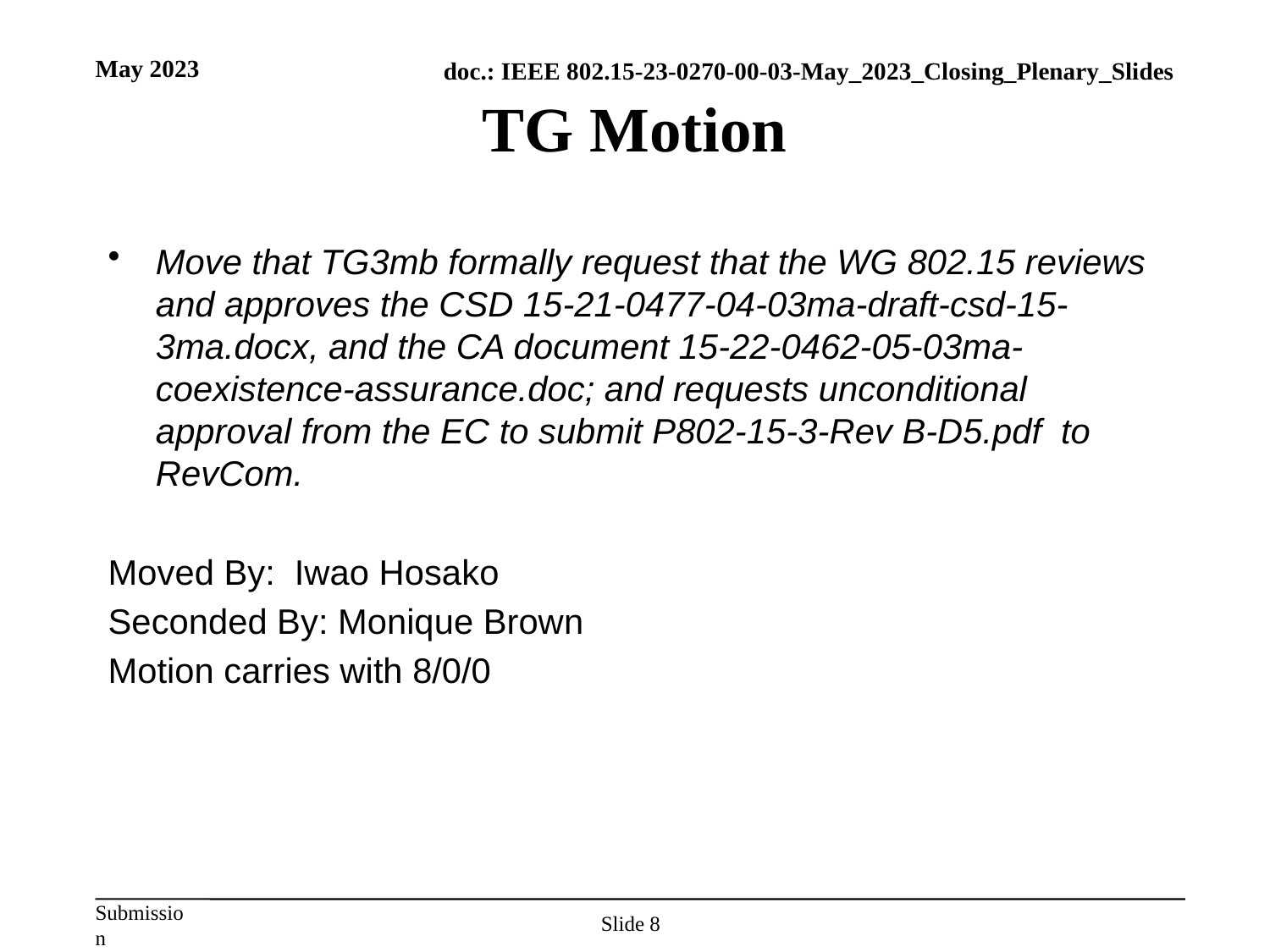

May 2023
# TG Motion
Move that TG3mb formally request that the WG 802.15 reviews and approves the CSD 15-21-0477-04-03ma-draft-csd-15-3ma.docx, and the CA document 15-22-0462-05-03ma-coexistence-assurance.doc; and requests unconditional approval from the EC to submit P802-15-3-Rev B-D5.pdf  to RevCom.

Moved By:  Iwao Hosako
Seconded By: Monique Brown
Motion carries with 8/0/0

Slide 8